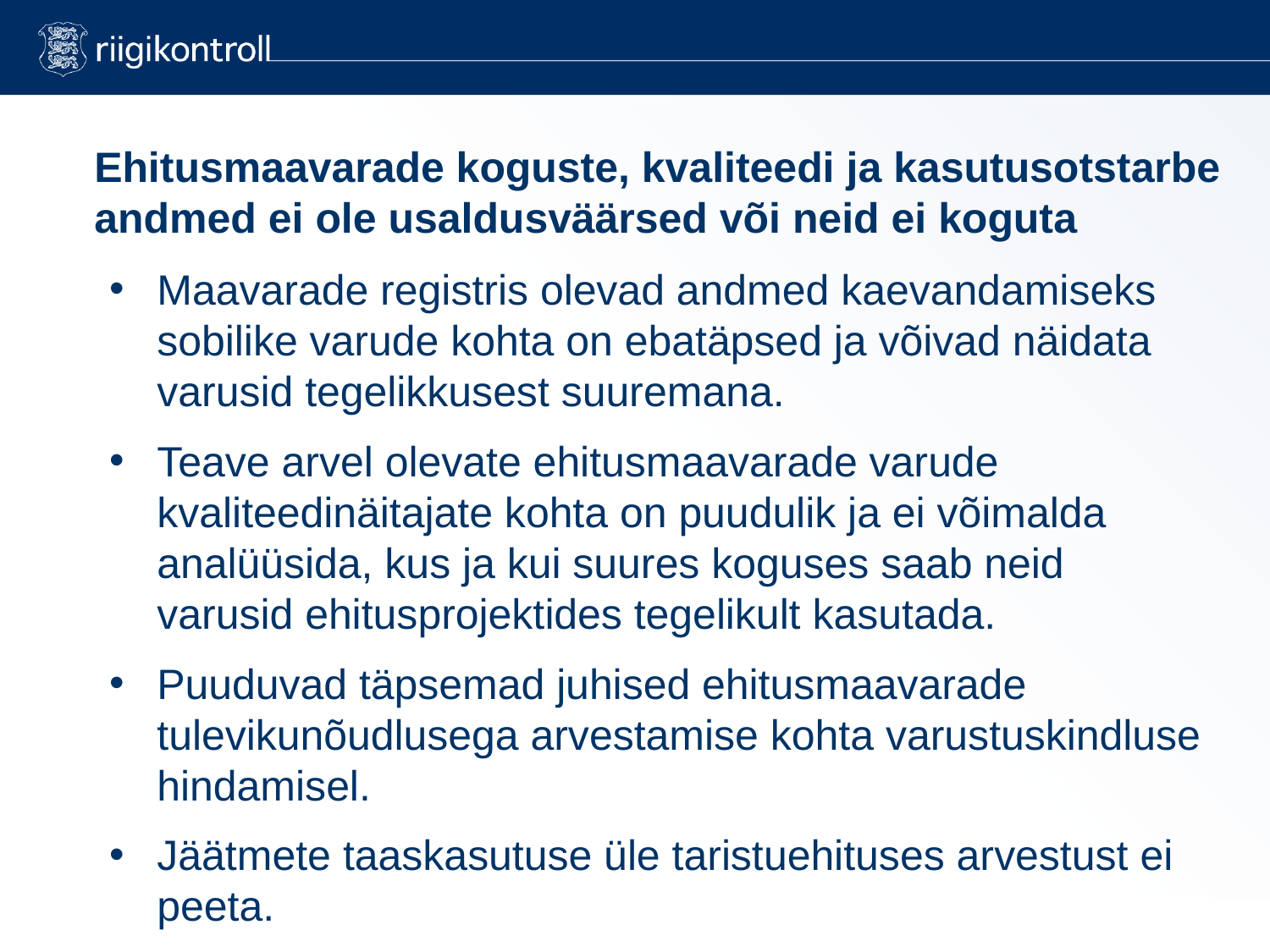

# Ehitusmaavarade koguste, kvaliteedi ja kasutusotstarbe andmed ei ole usaldusväärsed või neid ei koguta
Maavarade registris olevad andmed kaevandamiseks sobilike varude kohta on ebatäpsed ja võivad näidata varusid tegelikkusest suuremana.
Teave arvel olevate ehitusmaavarade varude kvaliteedinäitajate kohta on puudulik ja ei võimalda analüüsida, kus ja kui suures koguses saab neid varusid ehitusprojektides tegelikult kasutada.
Puuduvad täpsemad juhised ehitusmaavarade tulevikunõudlusega arvestamise kohta varustuskindluse hindamisel.
Jäätmete taaskasutuse üle taristuehituses arvestust ei peeta.